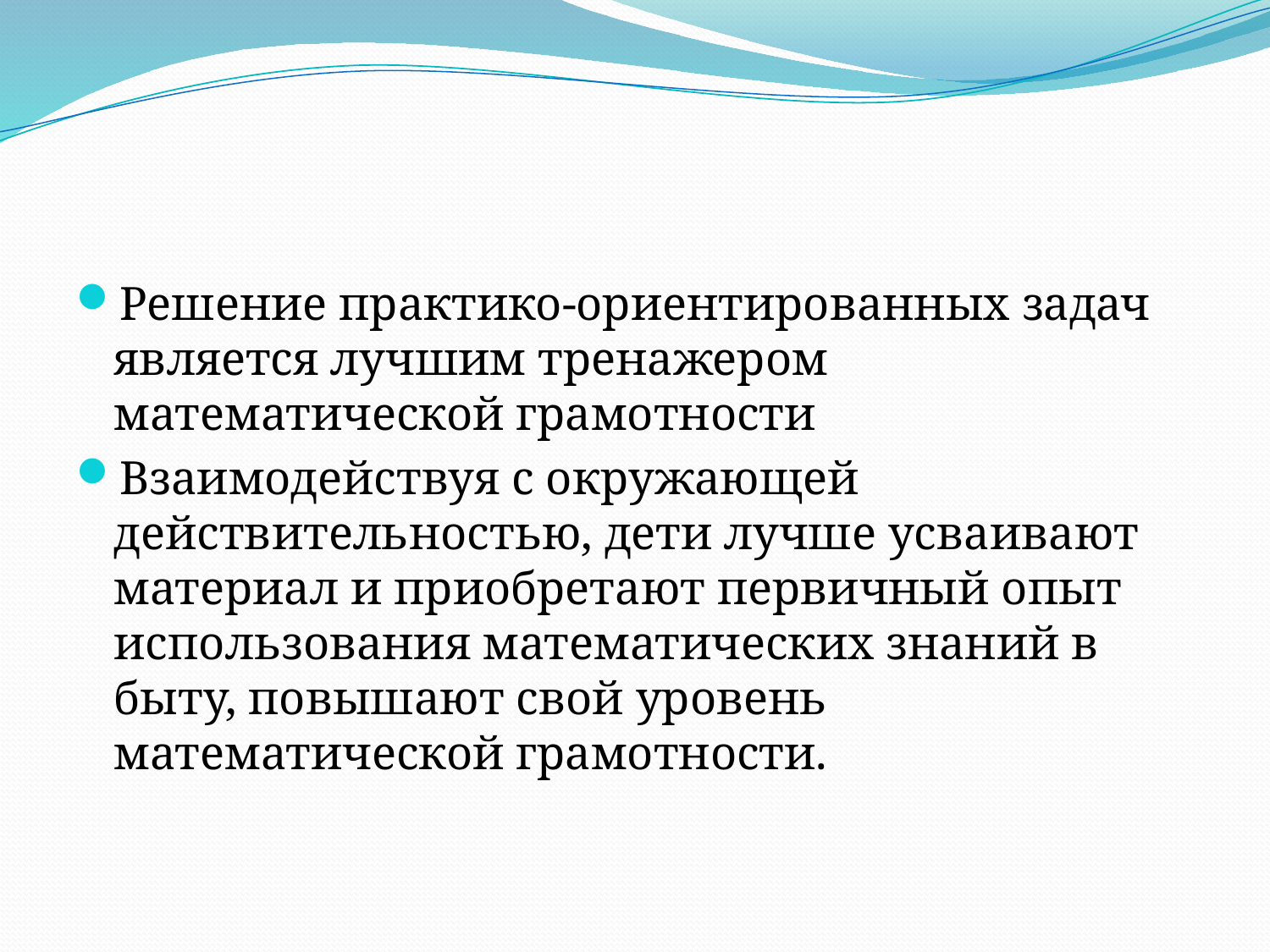

#
Решение практико-ориентированных задач является лучшим тренажером математической грамотности
Взаимодействуя с окружающей действительностью, дети лучше усваивают материал и приобретают первичный опыт использования математических знаний в быту, повышают свой уровень математической грамотности.